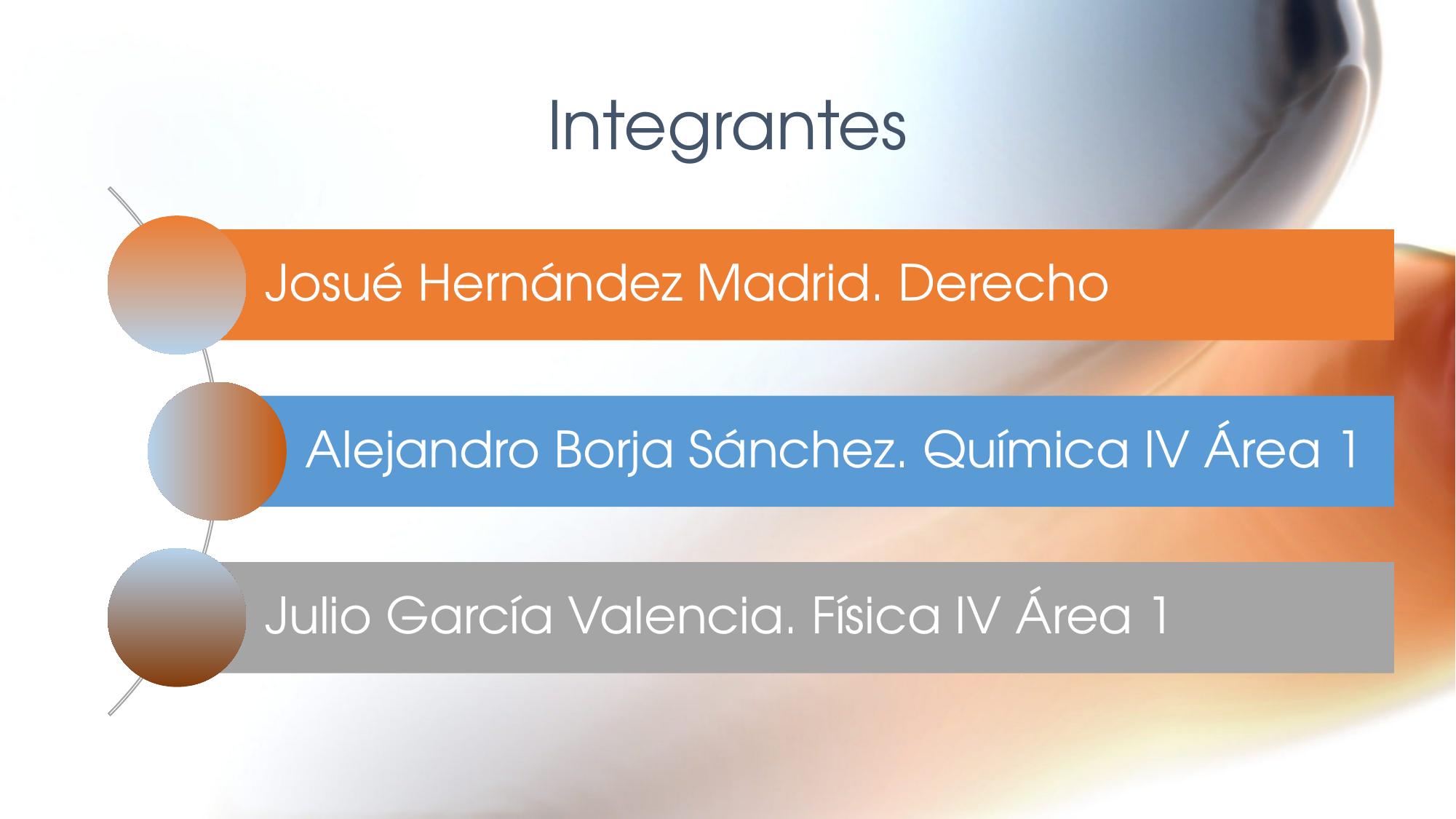

# Integrantes
Josué Hernández Madrid. Derecho
Alejandro Borja Sánchez. Química IV Área 1
Julio García Valencia. Física IV Área 1